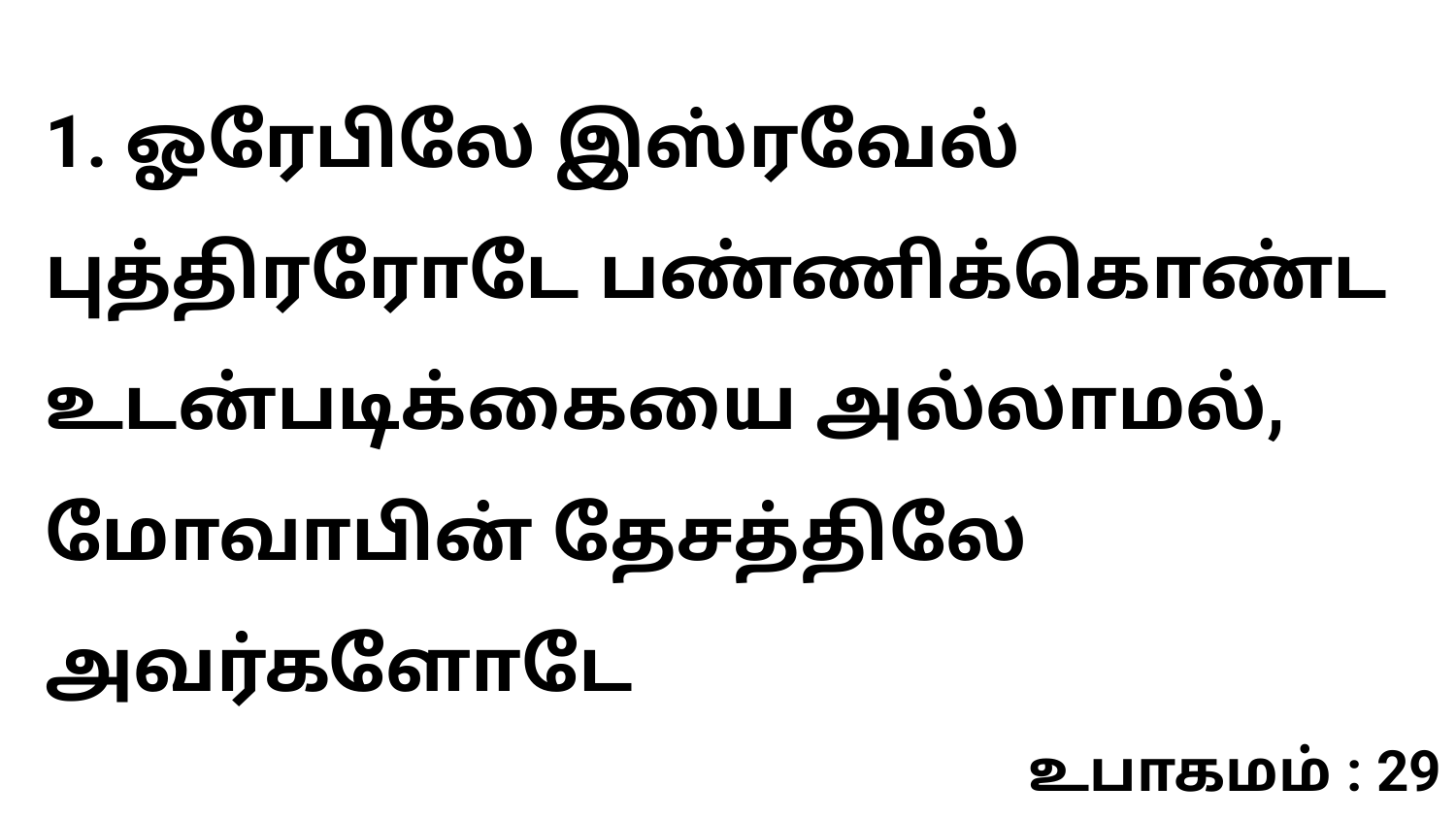

1. ஓரேபிலே இஸ்ரவேல் புத்திரரோடே பண்ணிக்கொண்ட உடன்படிக்கையை அல்லாமல், மோவாபின் தேசத்திலே அவர்களோடே
உபாகமம் : 29